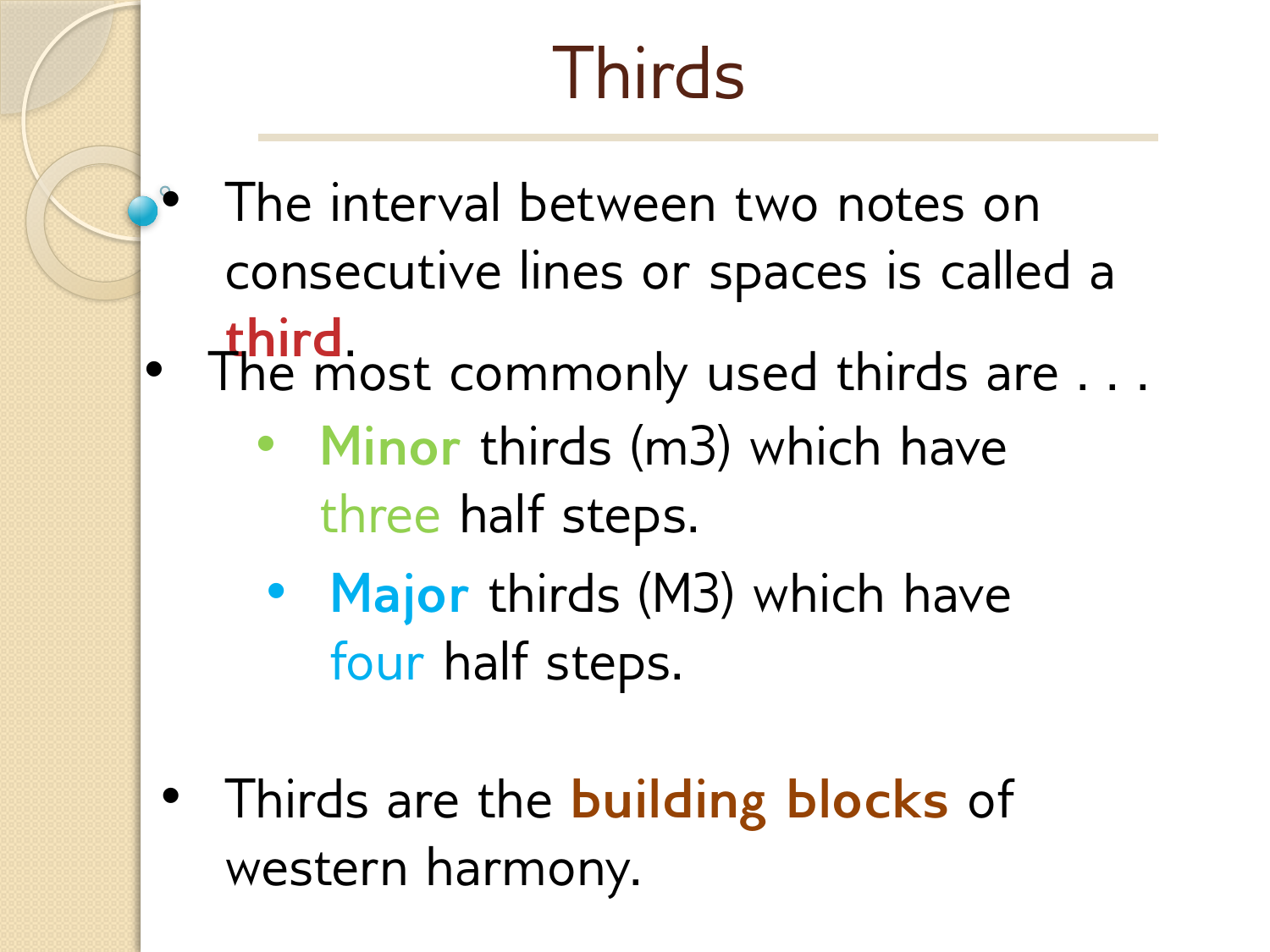

# Thirds
The interval between two notes on consecutive lines or spaces is called a third.

The most commonly used thirds are . . .

Minor thirds (m3) which have three half steps.

Major thirds (M3) which have four half steps.

Thirds are the building blocks of western harmony.